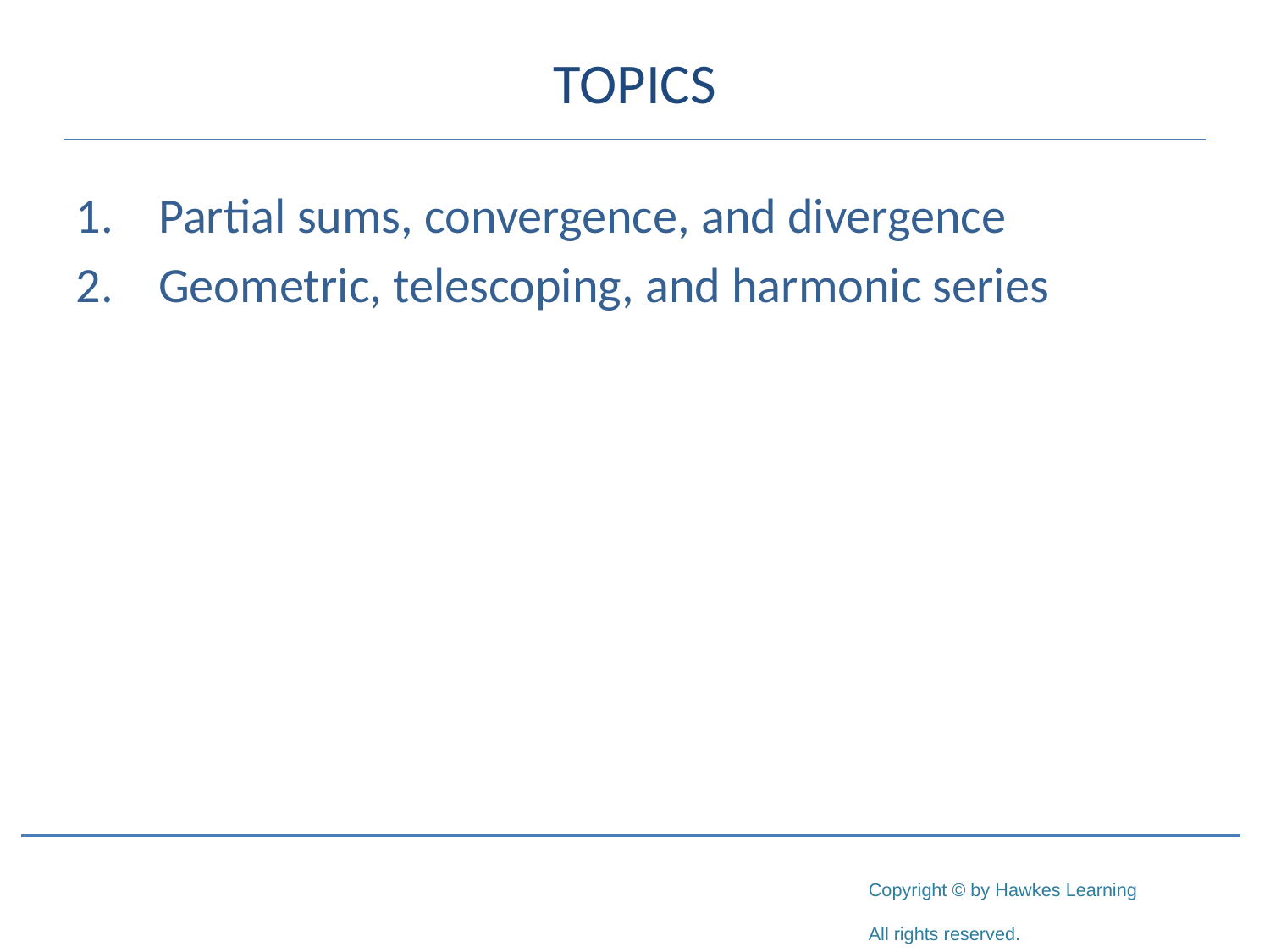

# TOPICS
 Partial sums, convergence, and divergence
 Geometric, telescoping, and harmonic series